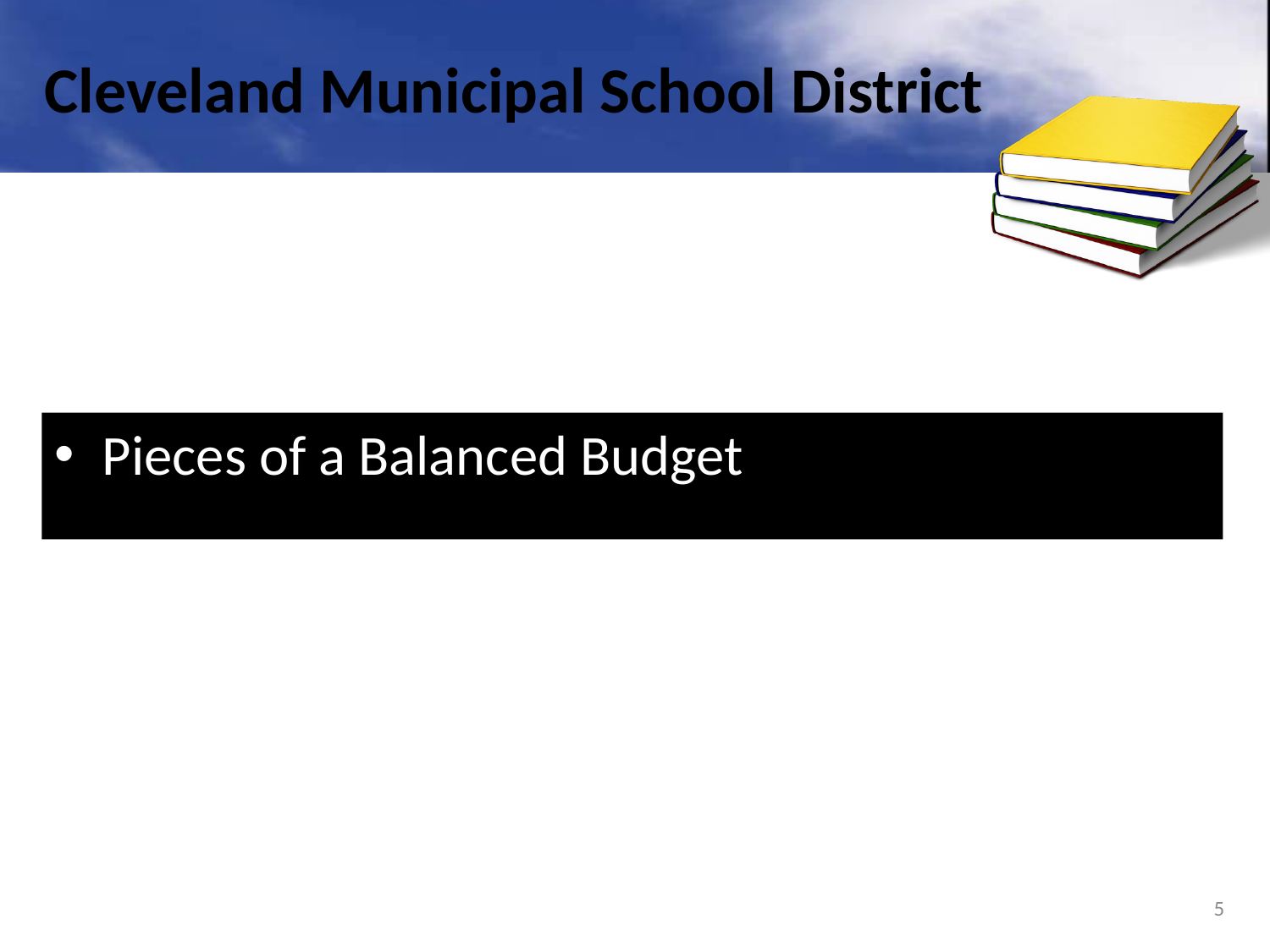

# Cleveland Municipal School District
Pieces of a Balanced Budget
5